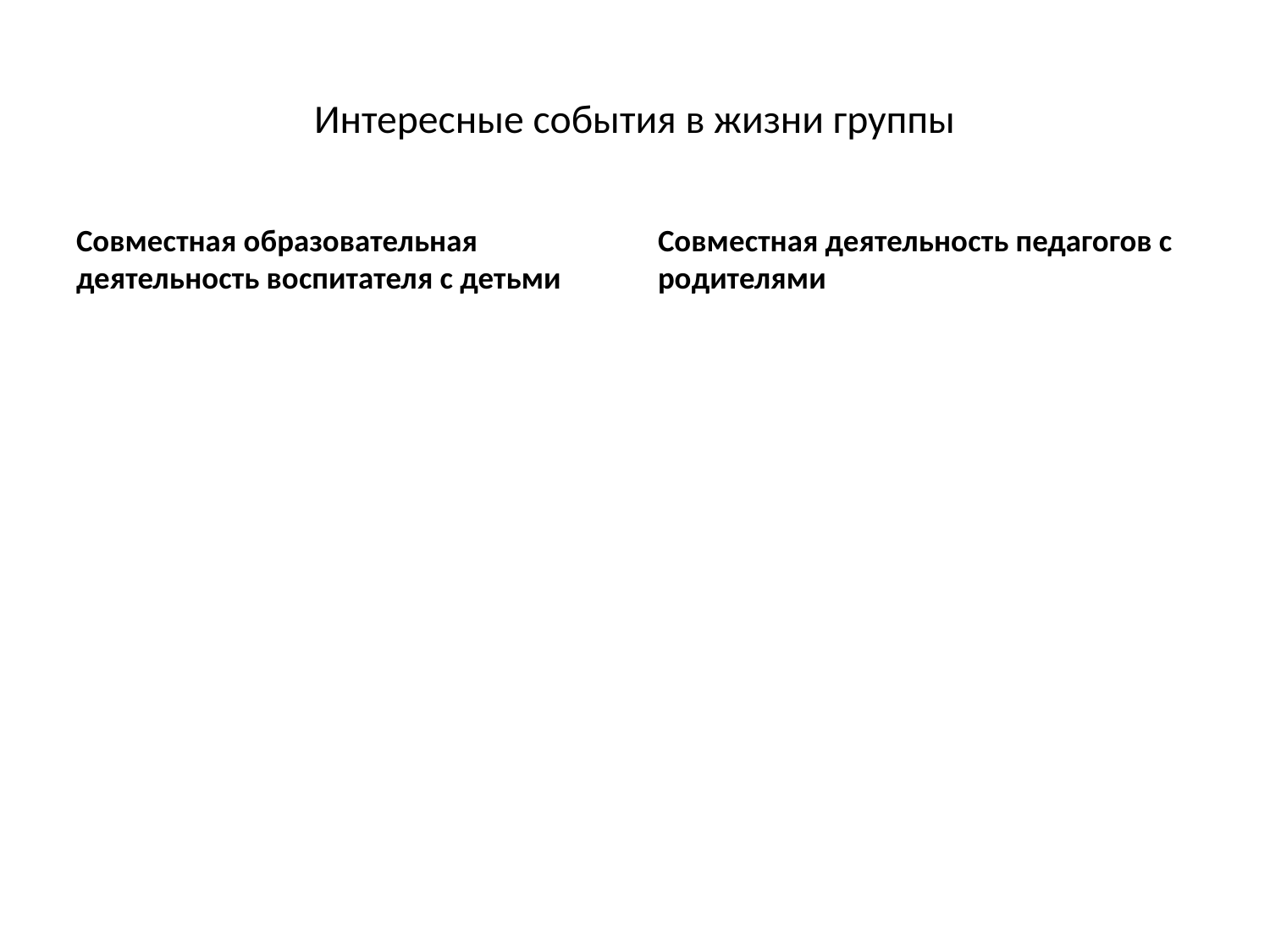

# Интересные события в жизни группы
Совместная образовательная деятельность воспитателя с детьми
Совместная деятельность педагогов с родителями